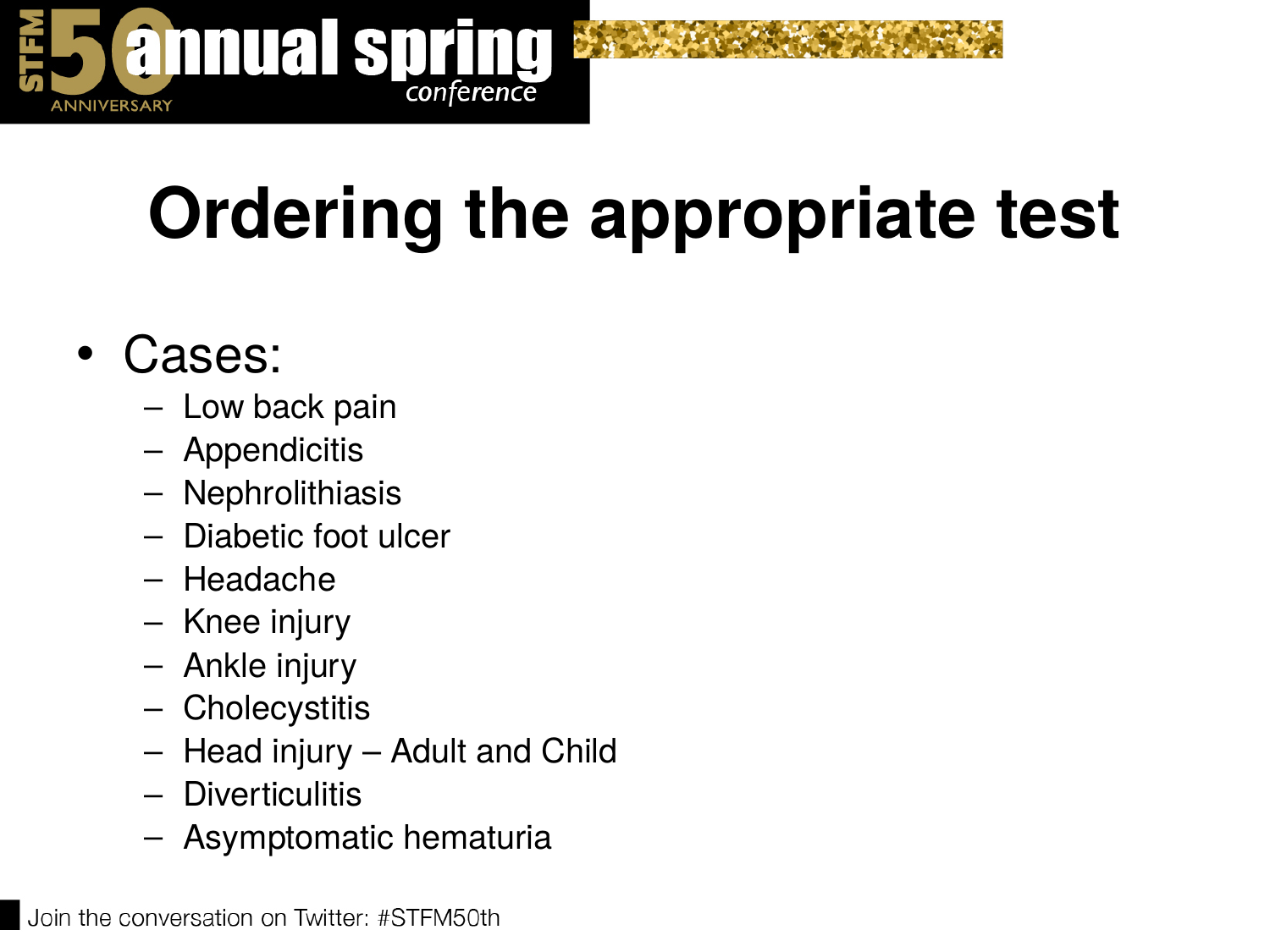

# Ordering the appropriate test
Cases:
Low back pain
Appendicitis
Nephrolithiasis
Diabetic foot ulcer
Headache
Knee injury
Ankle injury
Cholecystitis
Head injury – Adult and Child
Diverticulitis
Asymptomatic hematuria